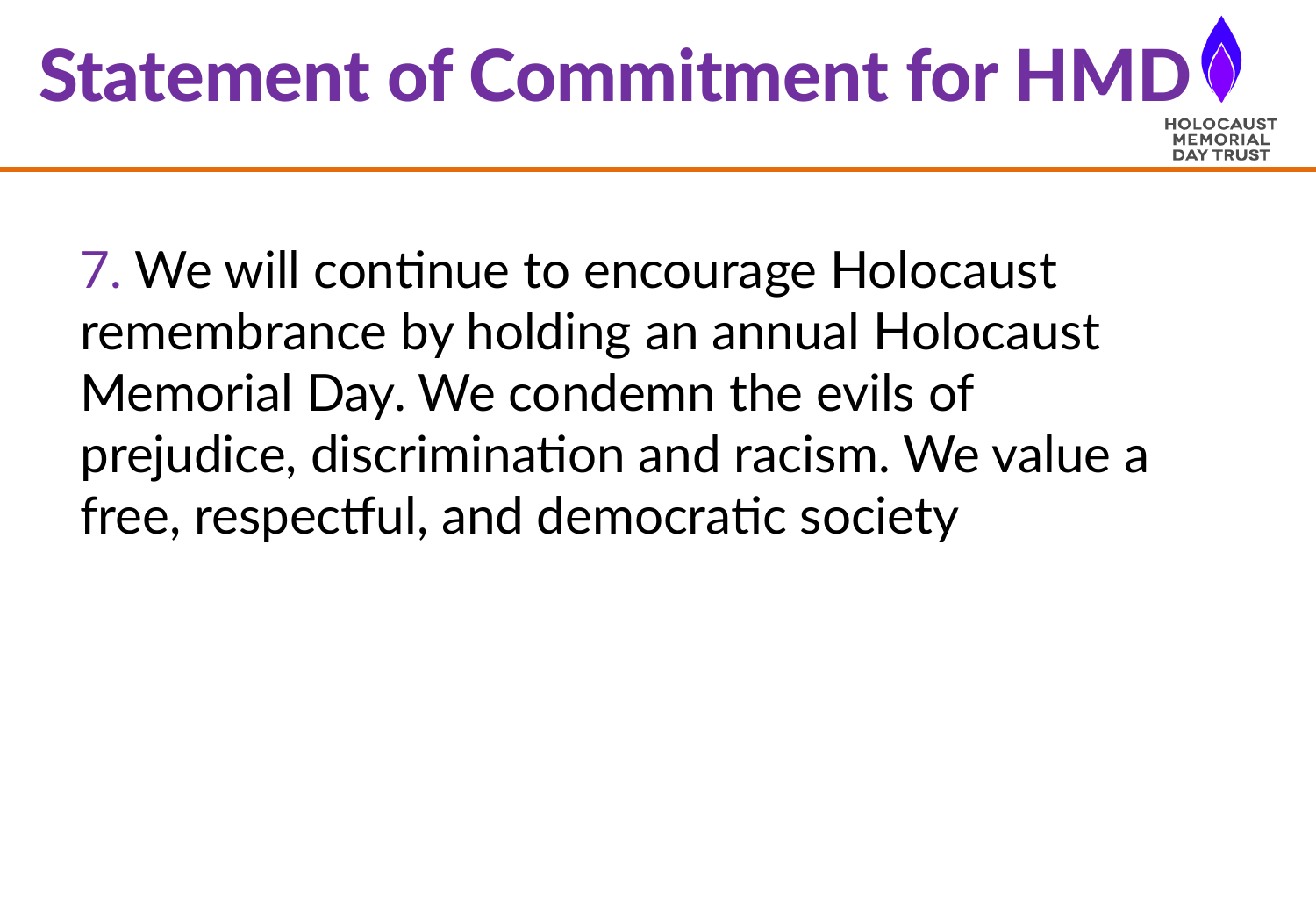

Statement of Commitment for HMD
7. We will continue to encourage Holocaust remembrance by holding an annual Holocaust Memorial Day. We condemn the evils of prejudice, discrimination and racism. We value a free, respectful, and democratic society